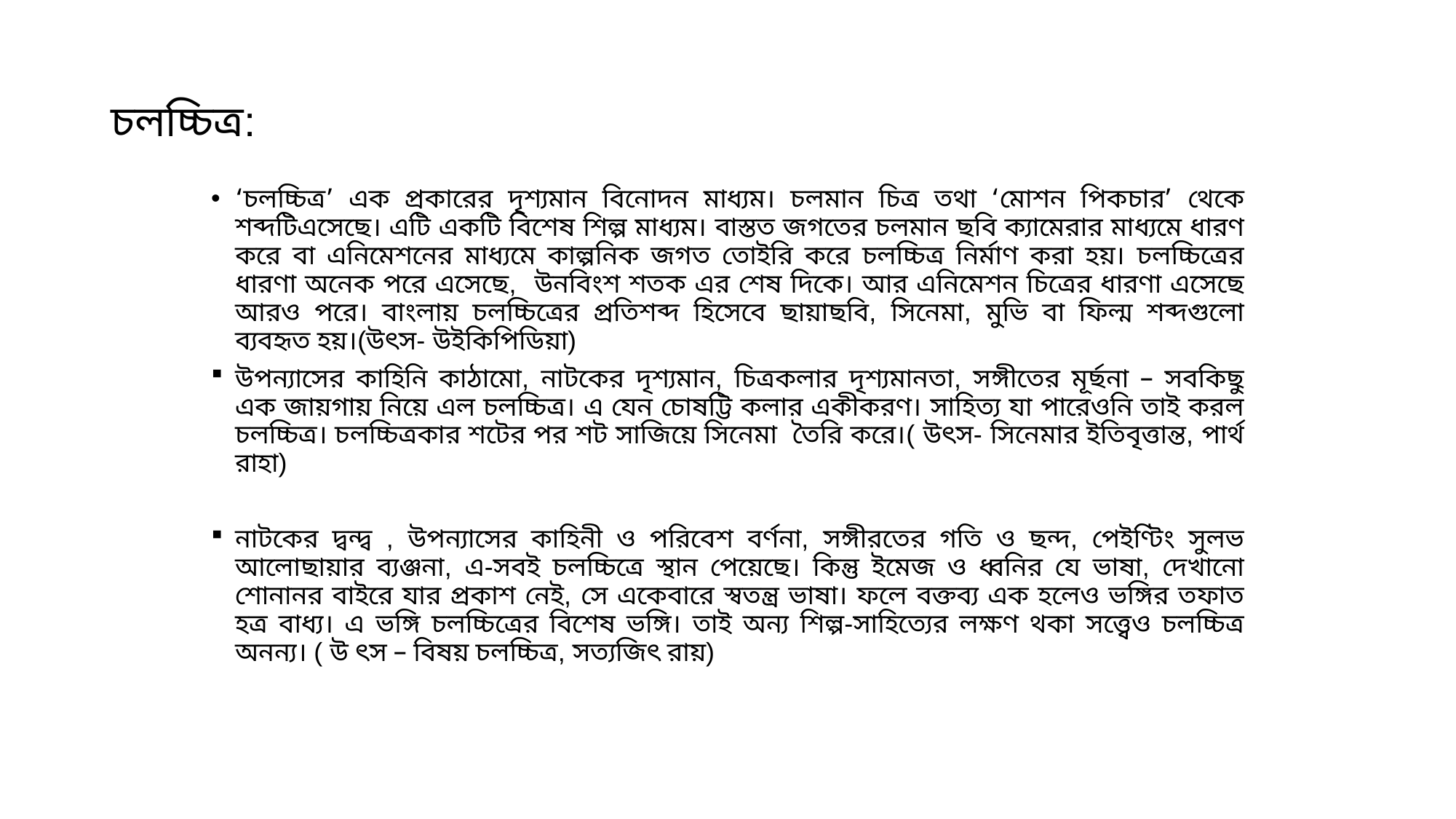

# চলচ্চিত্র:

‘চলচ্চিত্র’ এক প্রকারের দৃশ্যমান বিনোদন মাধ্যম। চলমান চিত্র তথা ‘মোশন পিকচার’ থেকে শব্দটিএসেছে। এটি একটি বিশেষ শিল্প মাধ্যম। বাস্তত জগতের চলমান ছবি ক্যামেরার মাধ্যমে ধারণ করে বা এনিমেশনের মাধ্যমে কাল্পনিক জগত তোইরি করে চলচ্চিত্র নির্মাণ করা হয়। চলচ্চিত্রের ধারণা অনেক পরে এসেছে,  উনবিংশ শতক এর শেষ দিকে। আর এনিমেশন চিত্রের ধারণা এসেছে আরও পরে। বাংলায় চলচ্চিত্রের প্রতিশব্দ হিসেবে ছায়াছবি, সিনেমা, মুভি বা ফিল্ম শব্দগুলো ব্যবহৃত হয়।(উৎস- উইকিপিডিয়া)
উপন্যাসের কাহিনি কাঠামো, নাটকের দৃশ্যমান, চিত্রকলার দৃশ্যমানতা, সঙ্গীতের মূর্ছনা – সবকিছু এক জায়গায় নিয়ে এল চলচ্চিত্র। এ যেন চোষট্টি কলার একীকরণ। সাহিত্য যা পারেওনি তাই করল চলচ্চিত্র। চলচ্চিত্রকার শটের পর শট সাজিয়ে সিনেমা  তৈরি করে।( উৎস- সিনেমার ইতিবৃত্তান্ত, পার্থ রাহা)

নাটকের দ্বন্দ্ব , উপন্যাসের কাহিনী ও পরিবেশ বর্ণনা, সঙ্গীরতের গতি ও ছন্দ, পেইণ্টিং সুলভ আলোছায়ার ব্যঞ্জনা, এ-সবই চলচ্চিত্রে স্থান পেয়েছে। কিন্তু ইমেজ ও ধ্বনির যে ভাষা, দেখানো শোনানর বাইরে যার প্রকাশ নেই, সে একেবারে স্বতন্ত্র ভাষা। ফলে বক্তব্য এক হলেও ভঙ্গির তফাত হত্র বাধ্য। এ ভঙ্গি চলচ্চিত্রের বিশেষ ভঙ্গি। তাই অন্য শিল্প-সাহিত্যের লক্ষণ থকা সত্ত্বেও চলচ্চিত্র অনন্য। ( উ ৎস – বিষয় চলচ্চিত্র, সত্যজিৎ রায়)